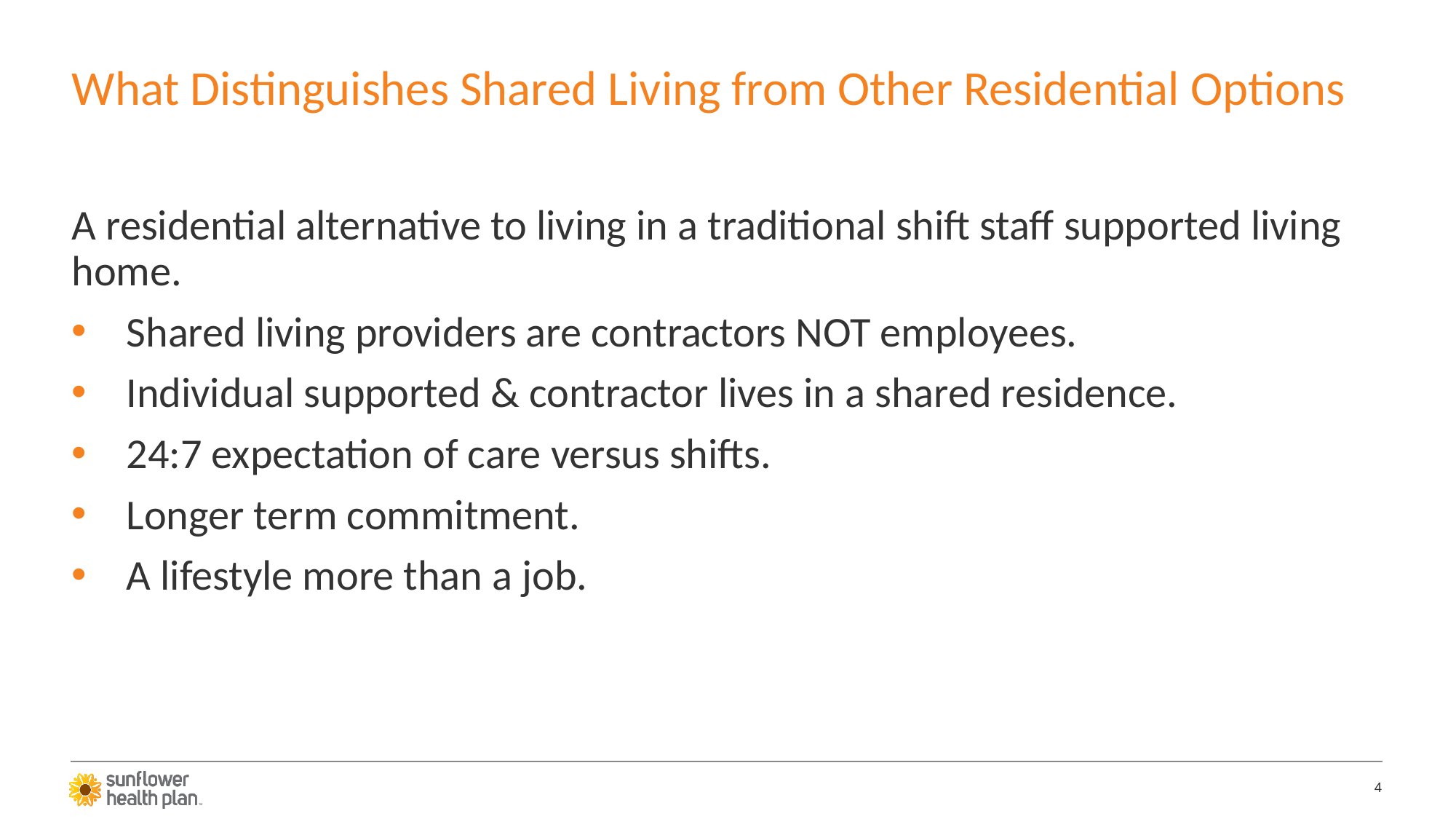

# What Distinguishes Shared Living from Other Residential Options
A residential alternative to living in a traditional shift staff supported living home.
Shared living providers are contractors NOT employees.
Individual supported & contractor lives in a shared residence.
24:7 expectation of care versus shifts.
Longer term commitment.
A lifestyle more than a job.

4